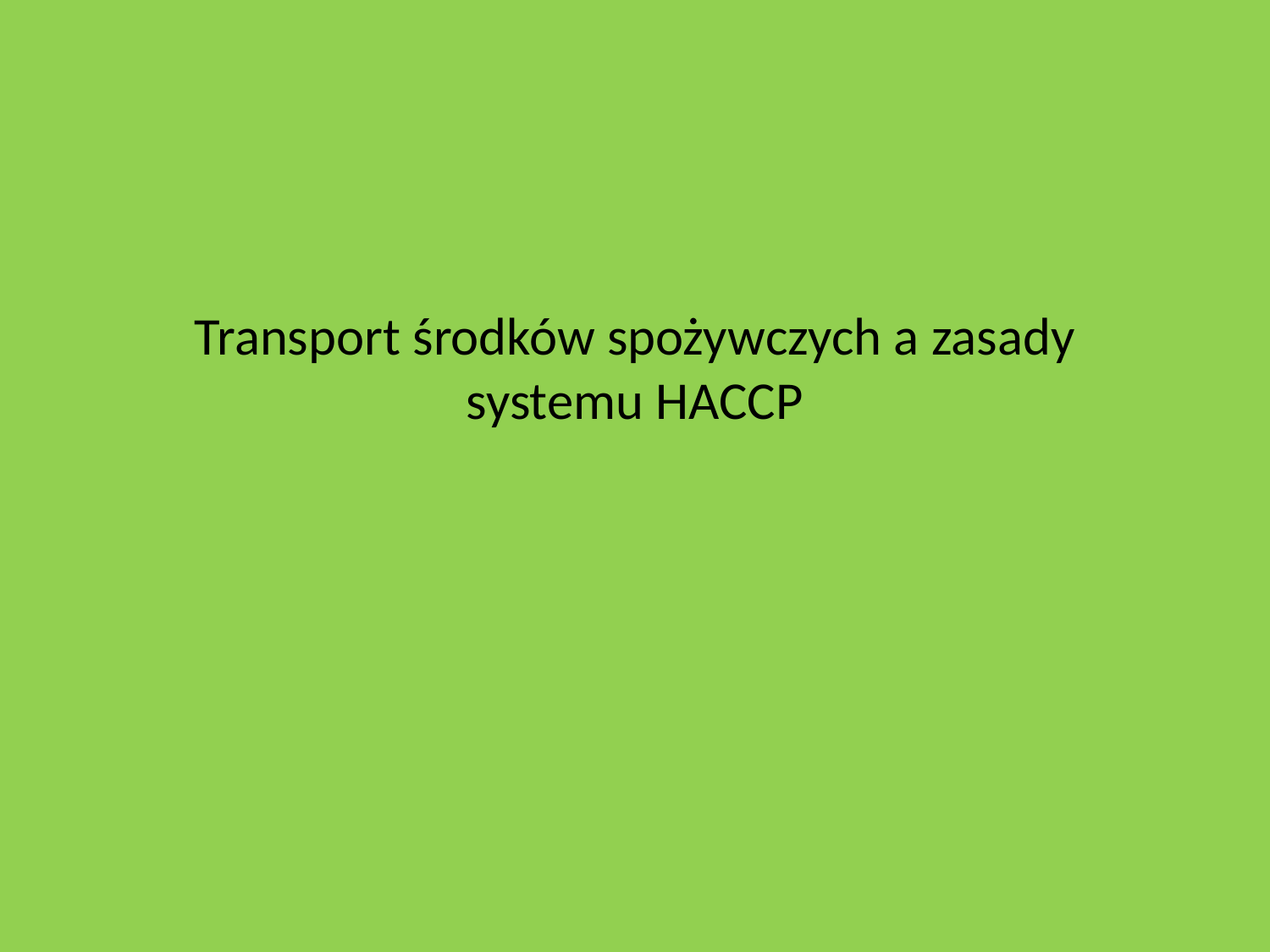

# Transport środków spożywczych a zasady systemu HACCP